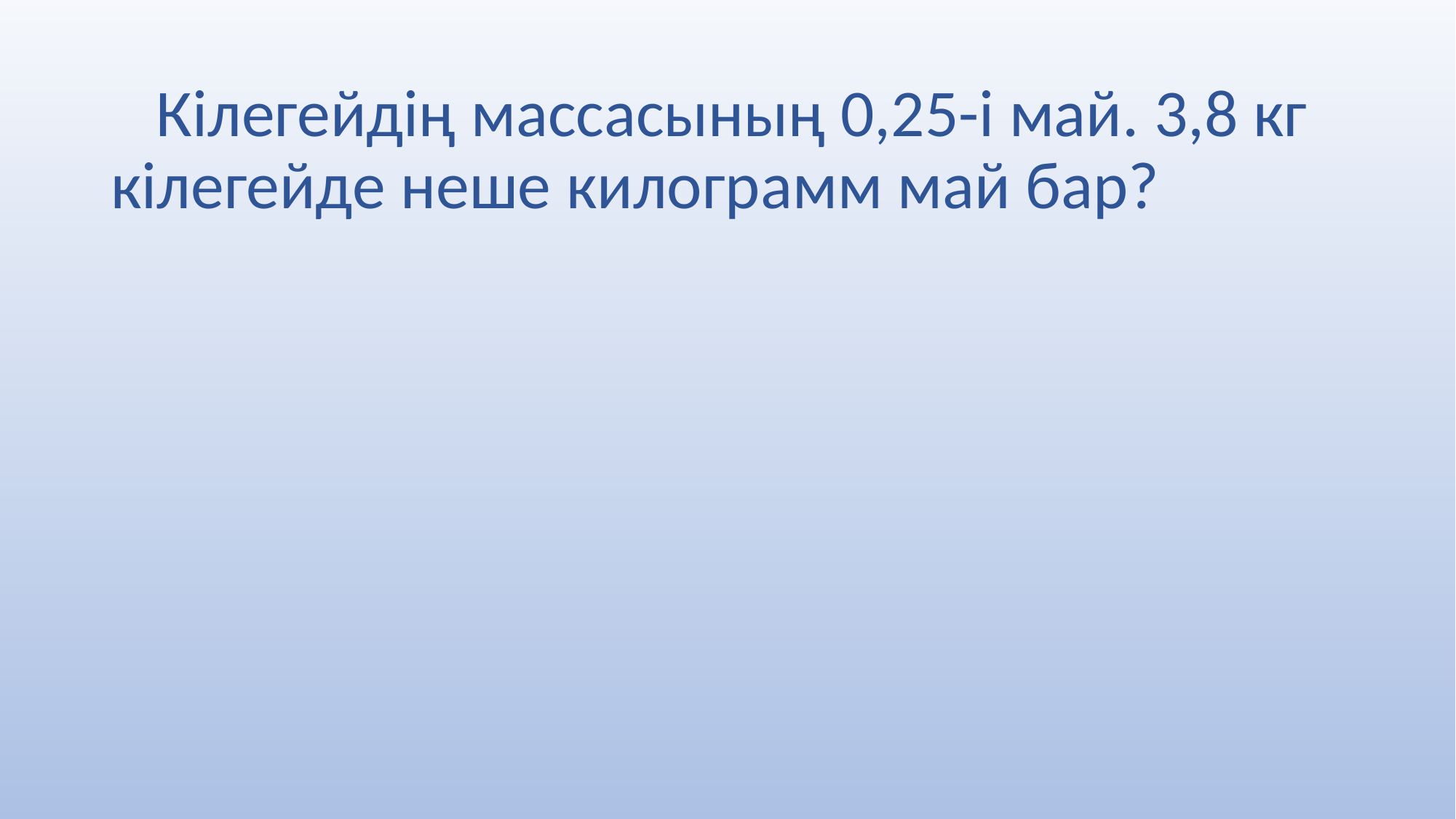

# Кілегейдің массасының 0,25-і май. 3,8 кг кілегейде неше килограмм май бар?